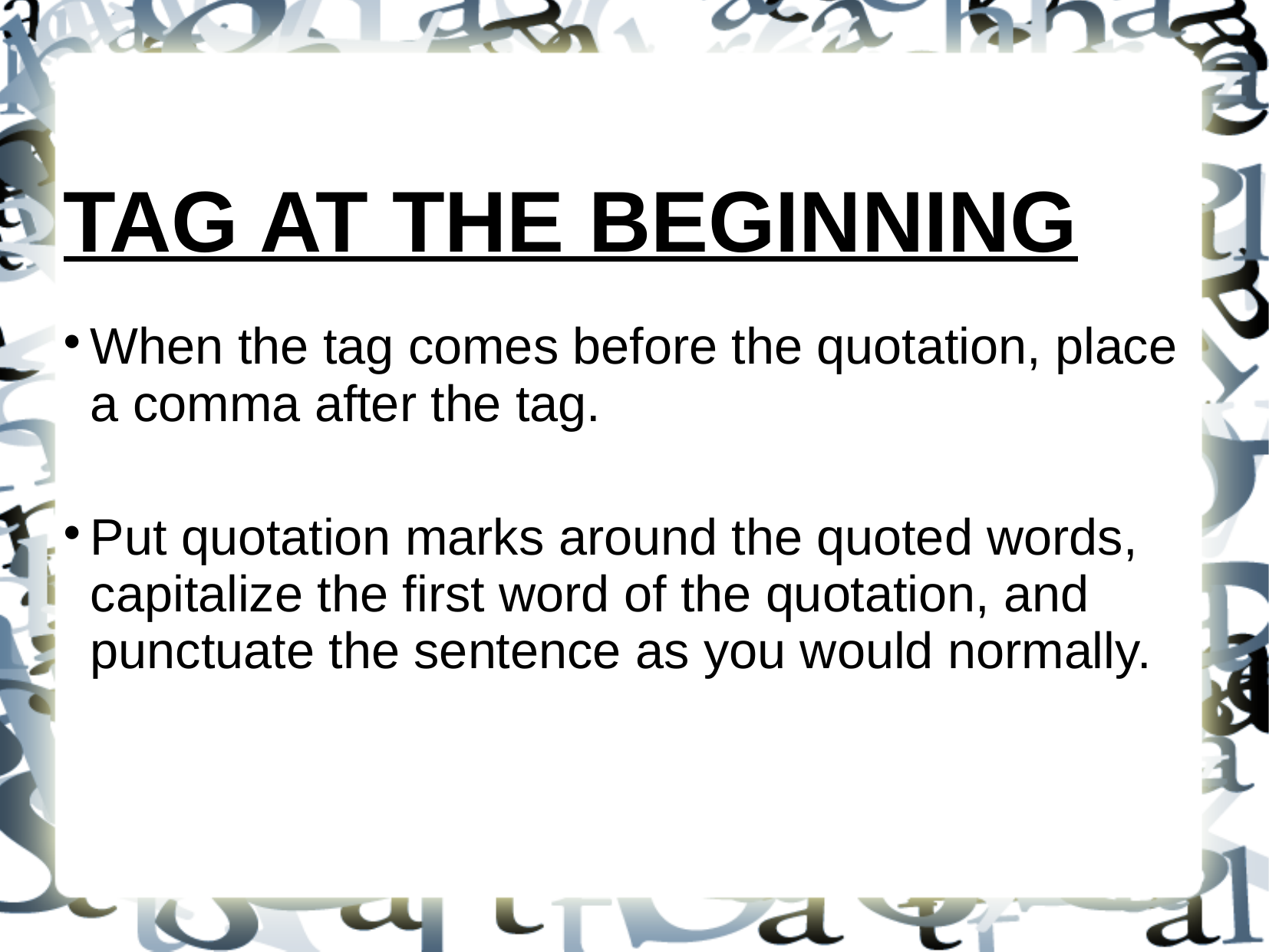

TAG AT THE BEGINNING

When the tag comes before the quotation, place a comma after the tag.

Put quotation marks around the quoted words, capitalize the first word of the quotation, and punctuate the sentence as you would normally.